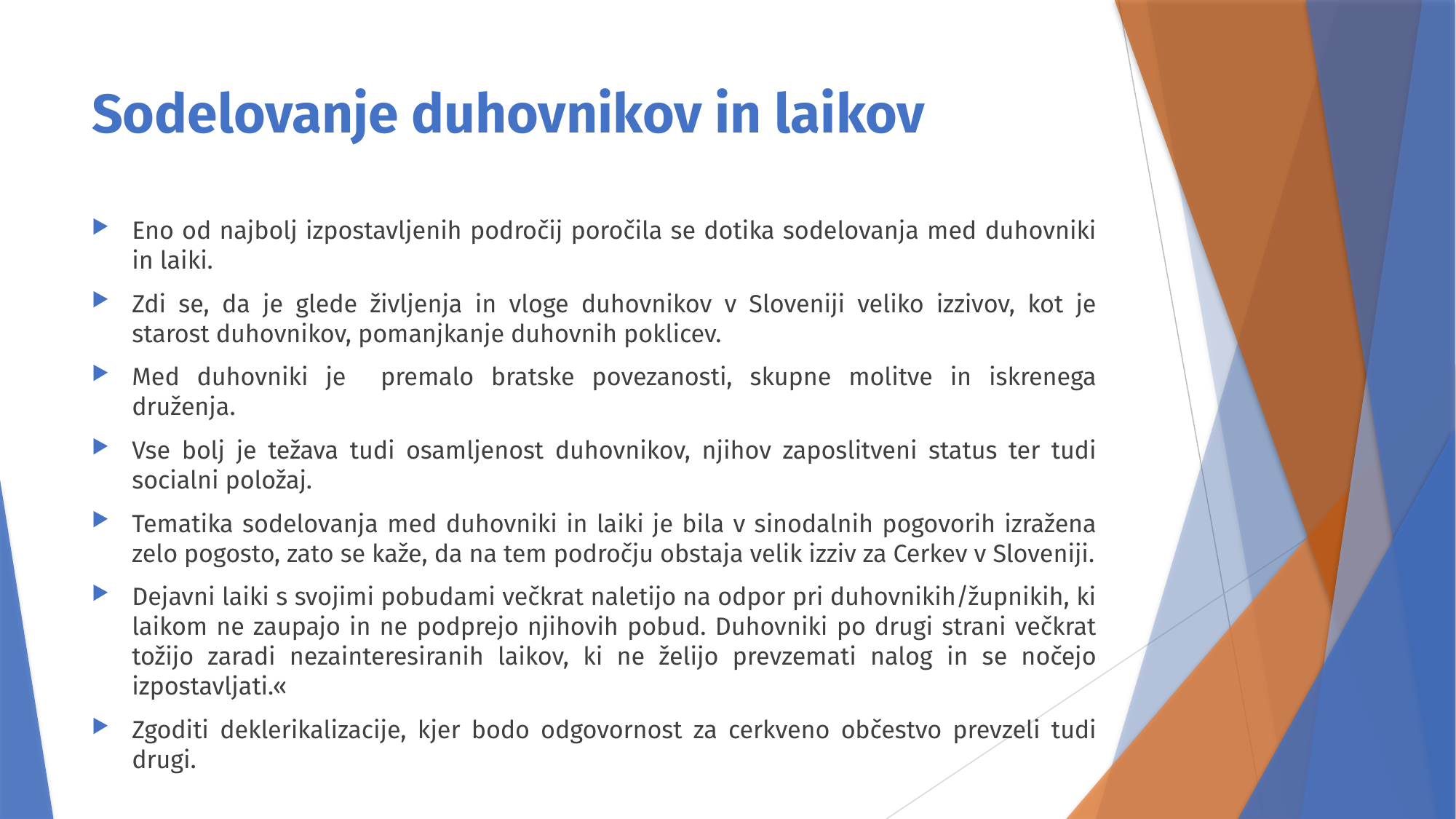

# Sodelovanje duhovnikov in laikov
Eno od najbolj izpostavljenih področij poročila se dotika sodelovanja med duhovniki in laiki.
Zdi se, da je glede življenja in vloge duhovnikov v Sloveniji veliko izzivov, kot je starost duhovnikov, pomanjkanje duhovnih poklicev.
Med duhovniki je  premalo bratske povezanosti, skupne molitve in iskrenega druženja.
Vse bolj je težava tudi osamljenost duhovnikov, njihov zaposlitveni status ter tudi socialni položaj.
Tematika sodelovanja med duhovniki in laiki je bila v sinodalnih pogovorih izražena zelo pogosto, zato se kaže, da na tem področju obstaja velik izziv za Cerkev v Sloveniji.
Dejavni laiki s svojimi pobudami večkrat naletijo na odpor pri duhovnikih/župnikih, ki laikom ne zaupajo in ne podprejo njihovih pobud. Duhovniki po drugi strani večkrat tožijo zaradi nezainteresiranih laikov, ki ne želijo prevzemati nalog in se nočejo izpostavljati.«
Zgoditi deklerikalizacije, kjer bodo odgovornost za cerkveno občestvo prevzeli tudi drugi.